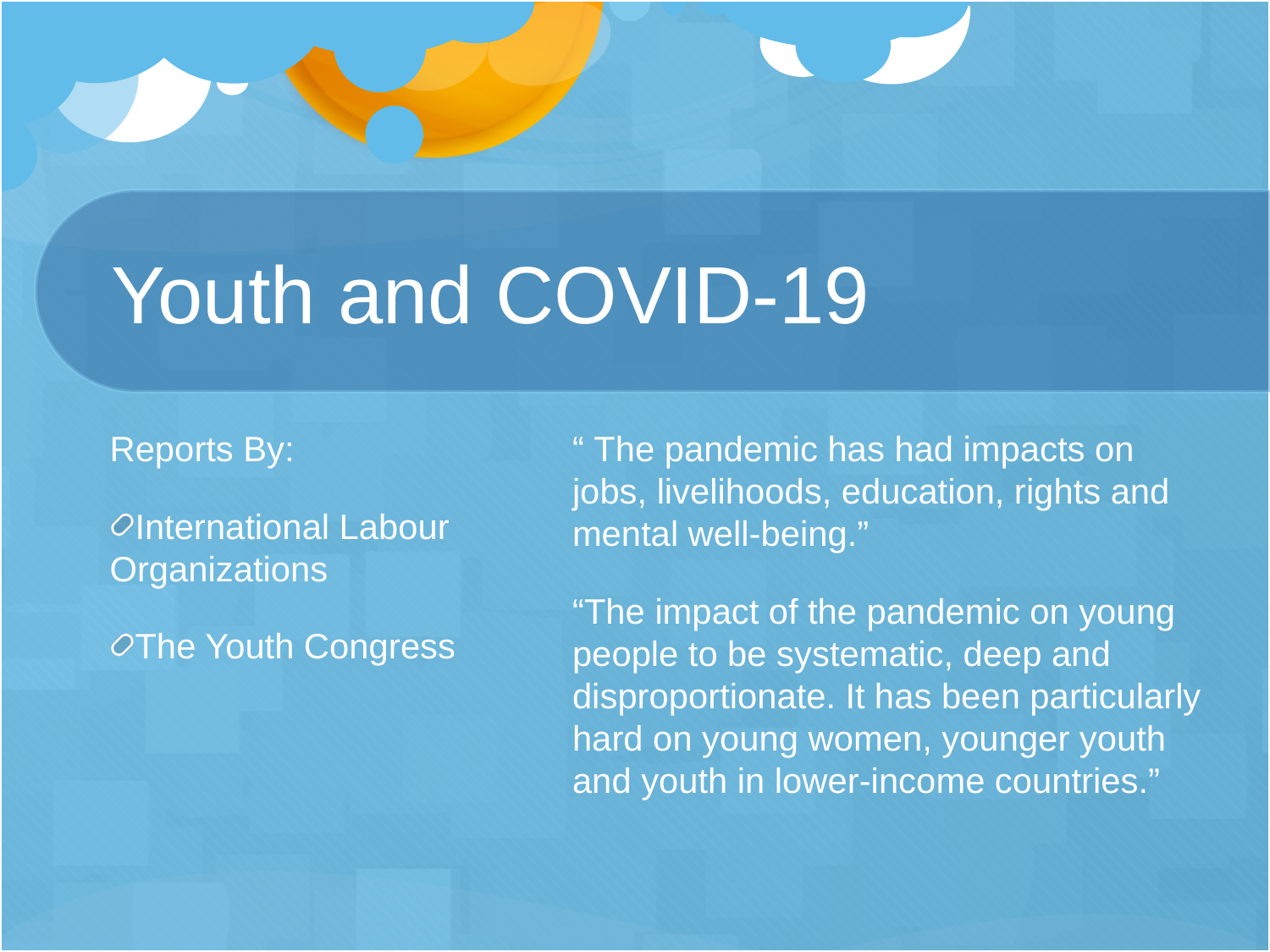

# Youth and COVID-19
Reports By:
International Labour Organizations
The Youth Congress
“ The pandemic has had impacts on jobs, livelihoods, education, rights and mental well-being.”
“The impact of the pandemic on young people to be systematic, deep and disproportionate. It has been particularly hard on young women, younger youth and youth in lower-income countries.”